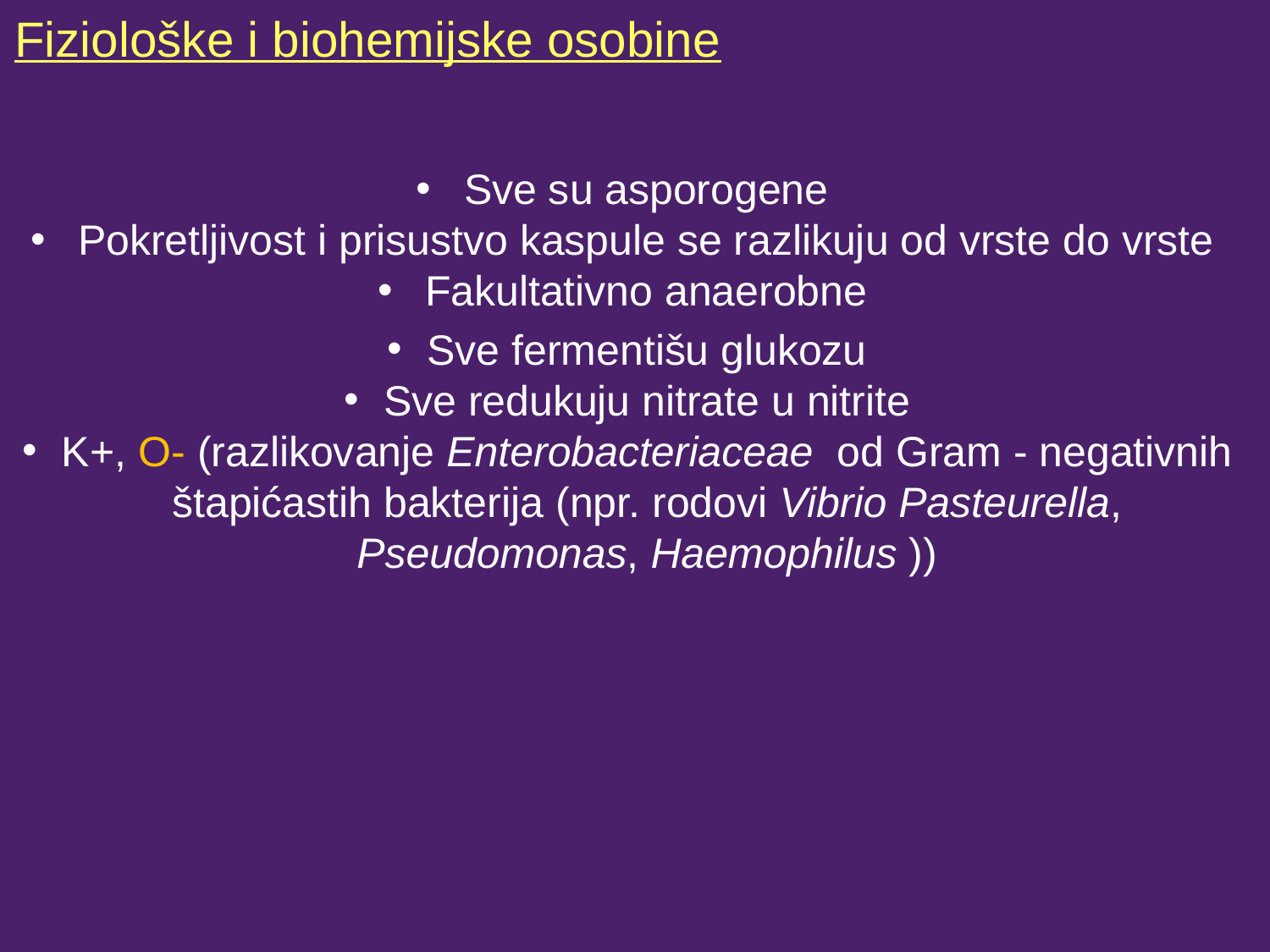

Fiziološke i biohemijske osobine
Sve su asporogene
Pokretljivost i prisustvo kaspule se razlikuju od vrste do vrste
Fakultativno anaerobne

Sve fermentišu glukozu
Sve redukuju nitrate u nitrite
K+, O- (razlikovanje Enterobacteriaceae  od Gram - negativnih štapićastih bakterija (npr. rodovi Vibrio Pasteurella, Pseudomonas, Haemophilus ))